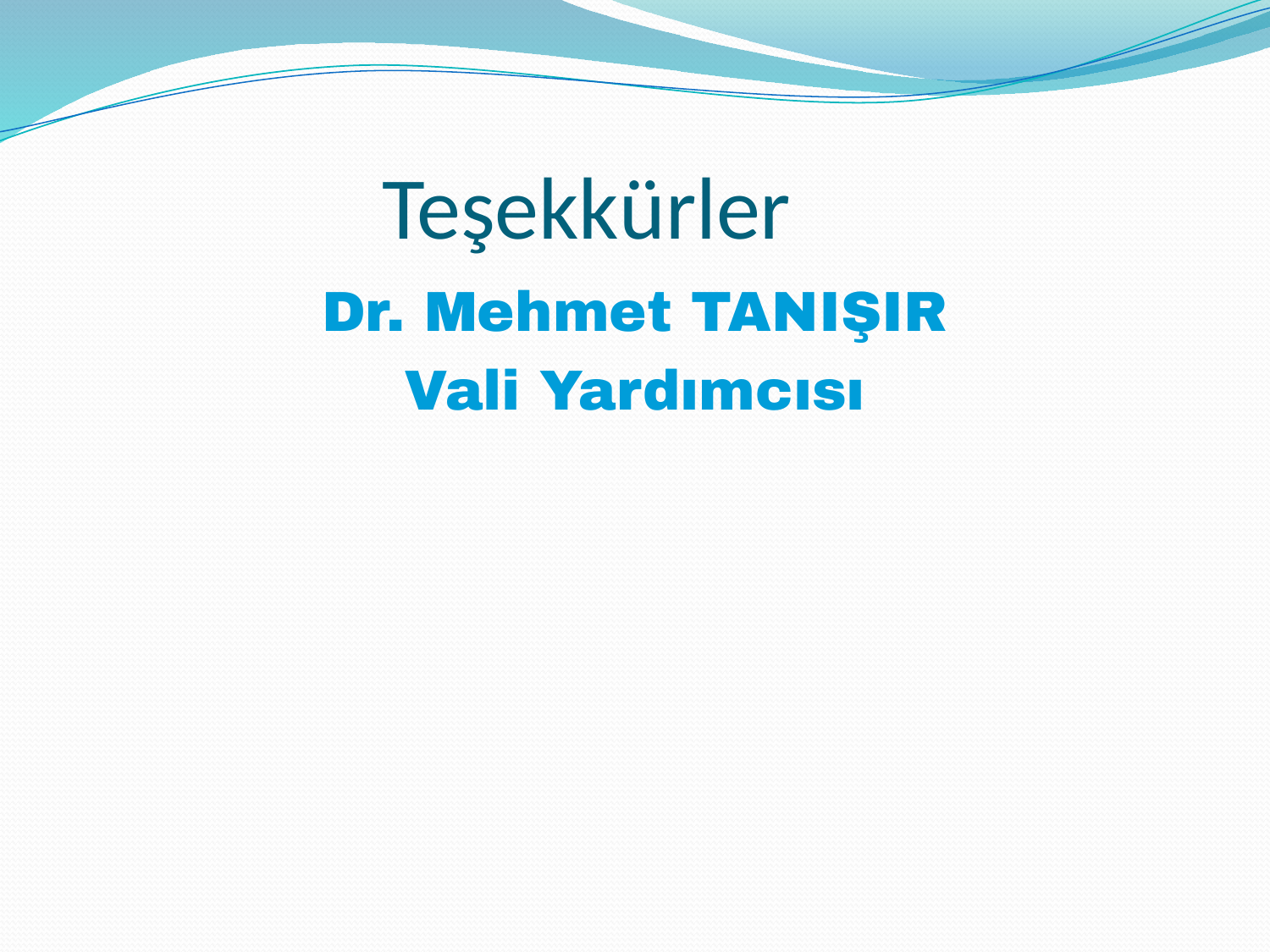

# Teşekkürler
Dr. Mehmet TANIŞIR
Vali Yardımcısı